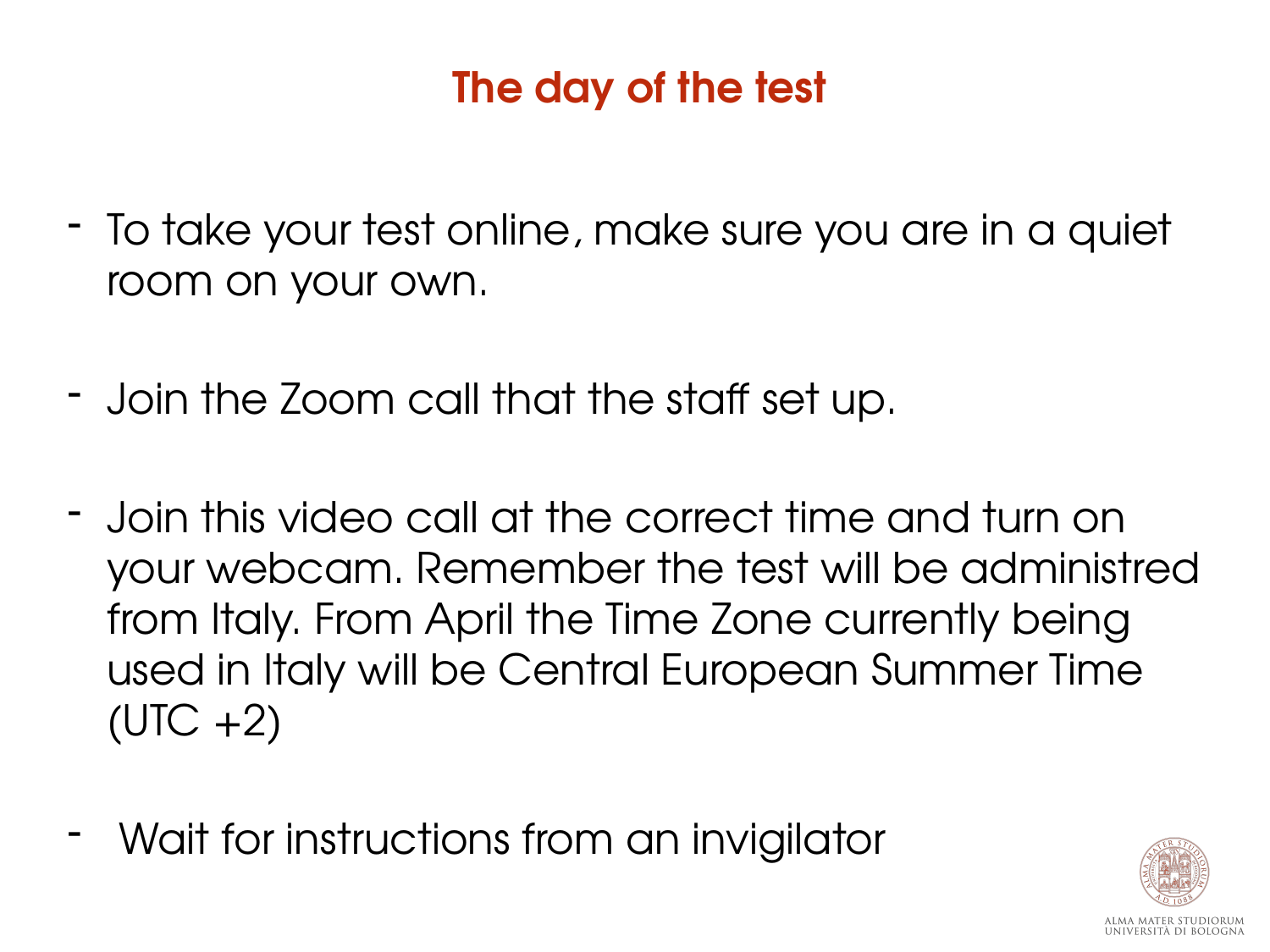

The day of the test

To take your test online, make sure you are in a quiet room on your own.

Join the Zoom call that the staff set up.

Join this video call at the correct time and turn on your webcam. Remember the test will be administred from Italy. From April the Time Zone currently being used in Italy will be Central European Summer Time (UTC +2)

 Wait for instructions from an invigilator